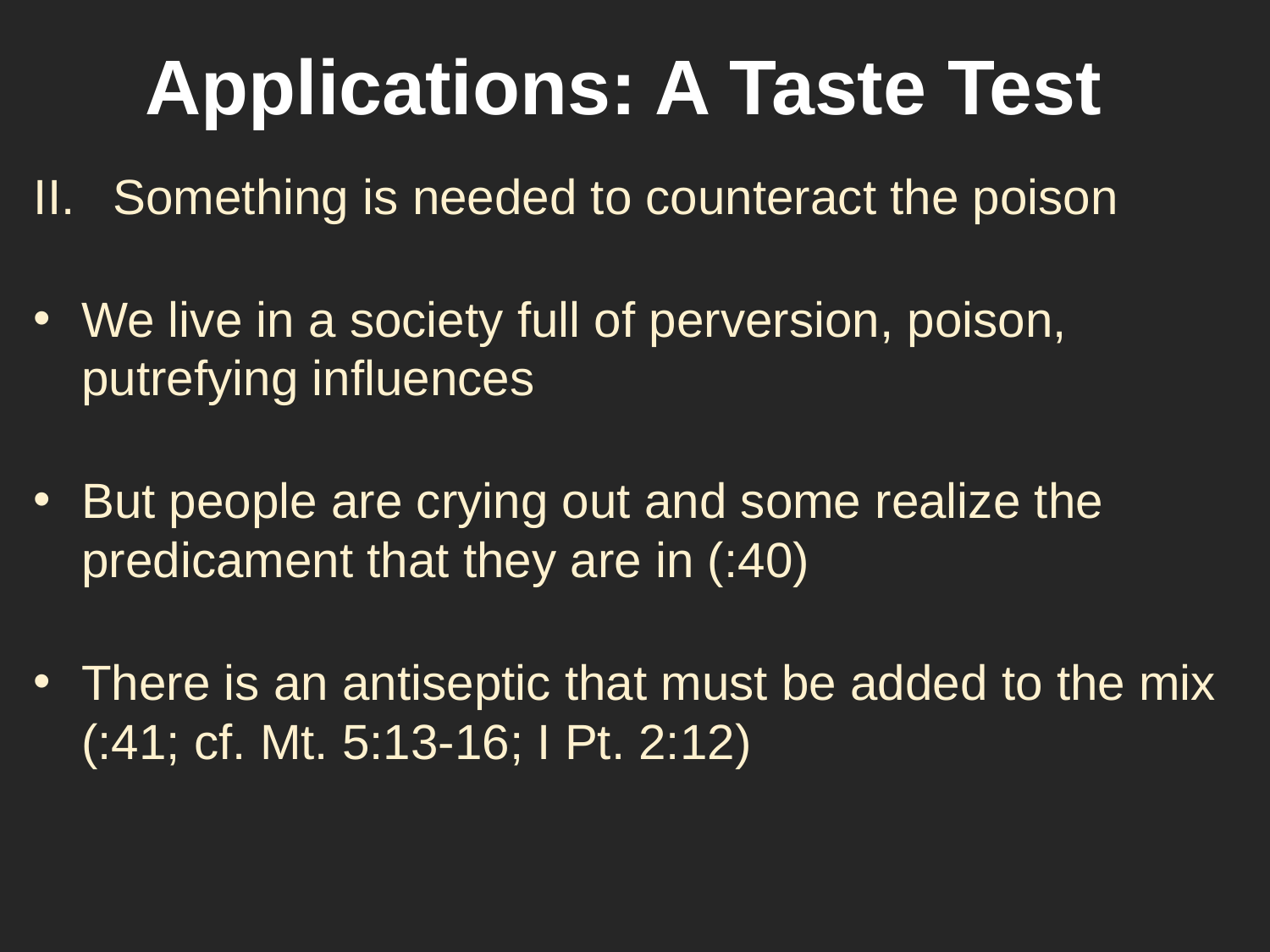

# Applications: A Taste Test
Something is needed to counteract the poison
We live in a society full of perversion, poison, putrefying influences
But people are crying out and some realize the predicament that they are in (:40)
There is an antiseptic that must be added to the mix (:41; cf. Mt. 5:13-16; I Pt. 2:12)